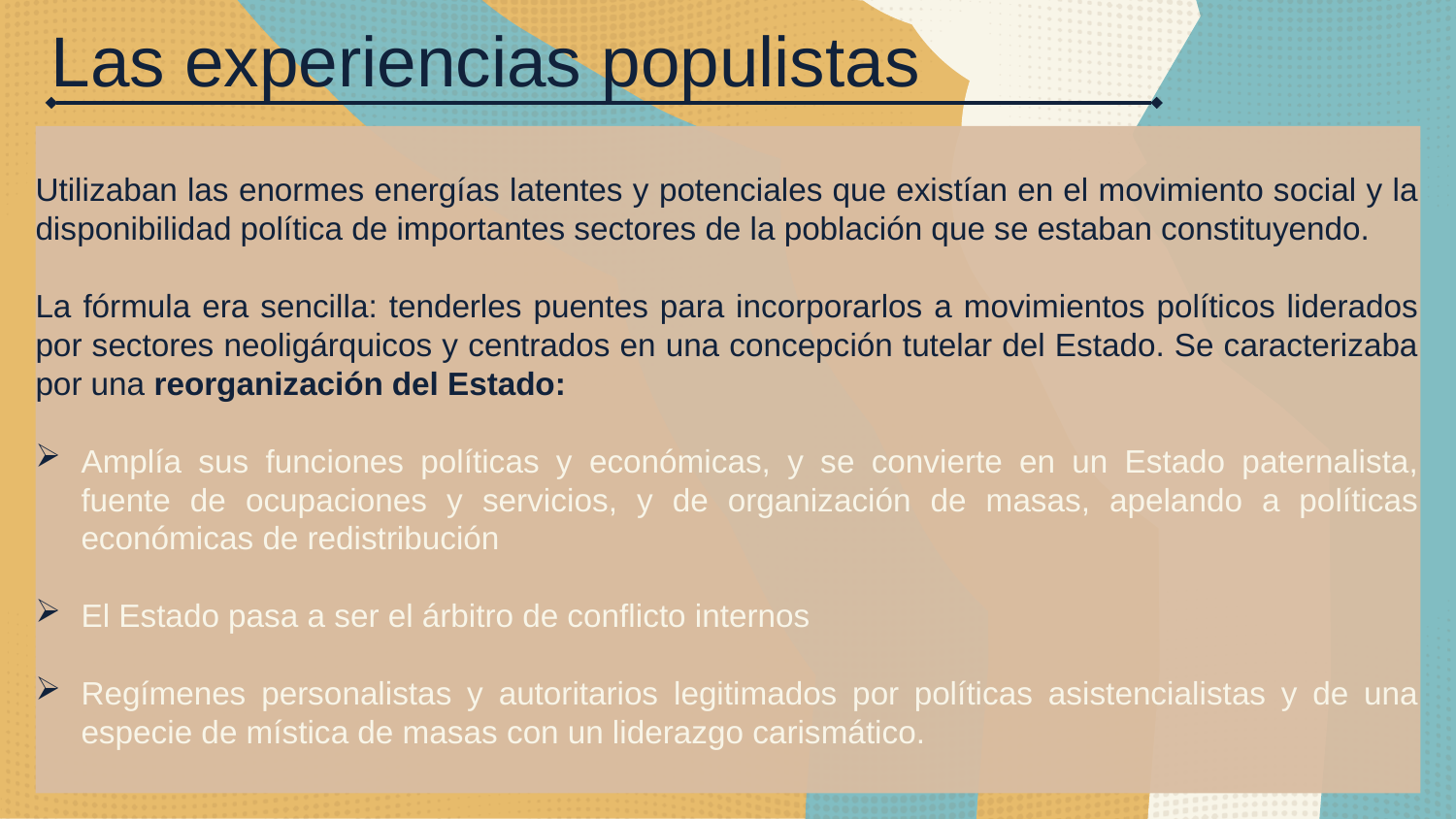

Las experiencias populistas
Utilizaban las enormes energías latentes y potenciales que existían en el movimiento social y la disponibilidad política de importantes sectores de la población que se estaban constituyendo.

La fórmula era sencilla: tenderles puentes para incorporarlos a movimientos políticos liderados por sectores neoligárquicos y centrados en una concepción tutelar del Estado. Se caracterizaba por una reorganización del Estado:

Amplía sus funciones políticas y económicas, y se convierte en un Estado paternalista, fuente de ocupaciones y servicios, y de organización de masas, apelando a políticas económicas de redistribución

El Estado pasa a ser el árbitro de conflicto internos

Regímenes personalistas y autoritarios legitimados por políticas asistencialistas y de una especie de mística de masas con un liderazgo carismático.